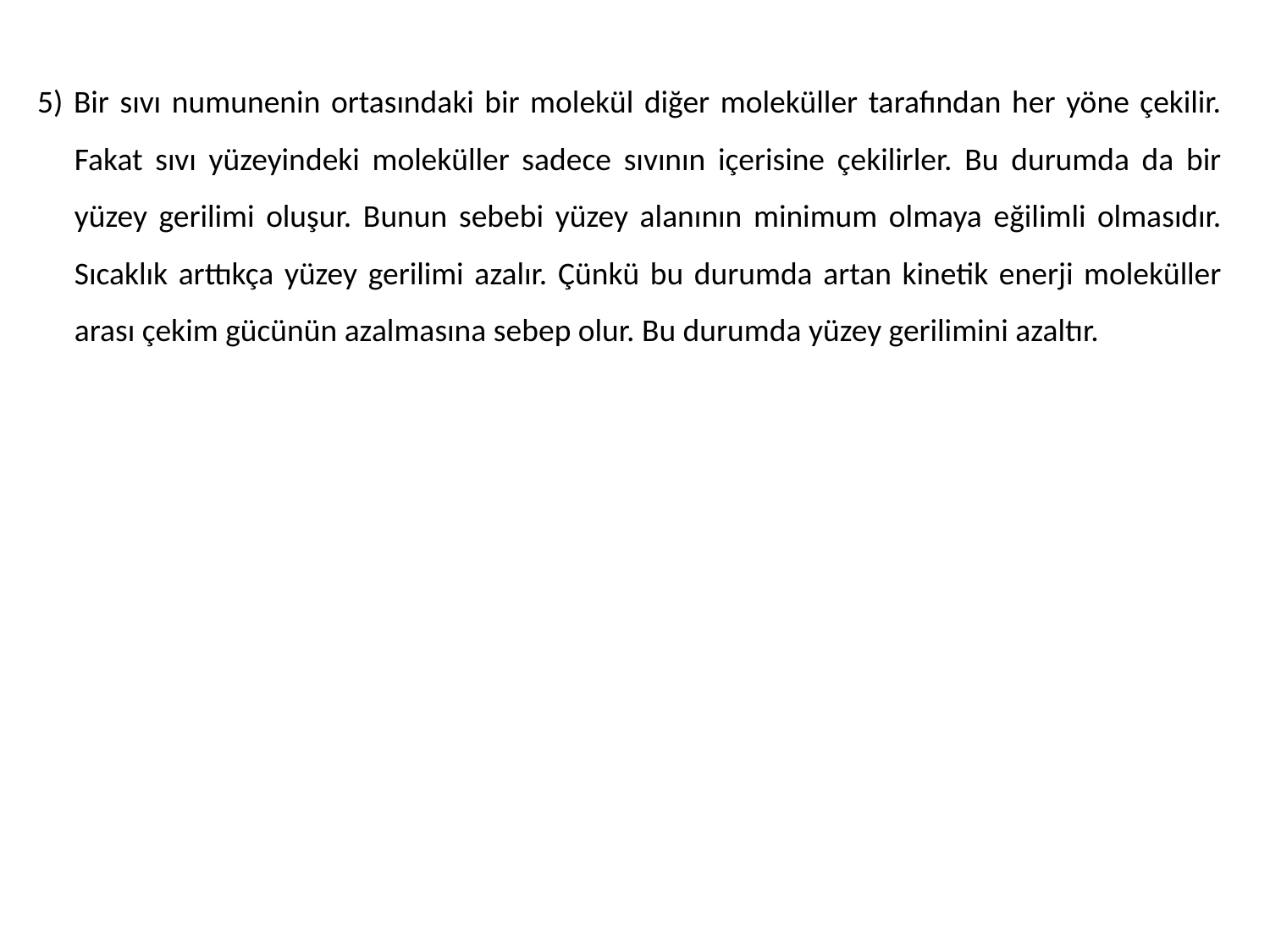

5) Bir sıvı numunenin ortasındaki bir molekül diğer moleküller tarafından her yöne çekilir. Fakat sıvı yüzeyindeki moleküller sadece sıvının içerisine çekilirler. Bu durumda da bir yüzey gerilimi oluşur. Bunun sebebi yüzey alanının minimum olmaya eğilimli olmasıdır. Sıcaklık arttıkça yüzey gerilimi azalır. Çünkü bu durumda artan kinetik enerji moleküller arası çekim gücünün azalmasına sebep olur. Bu durumda yüzey gerilimini azaltır.